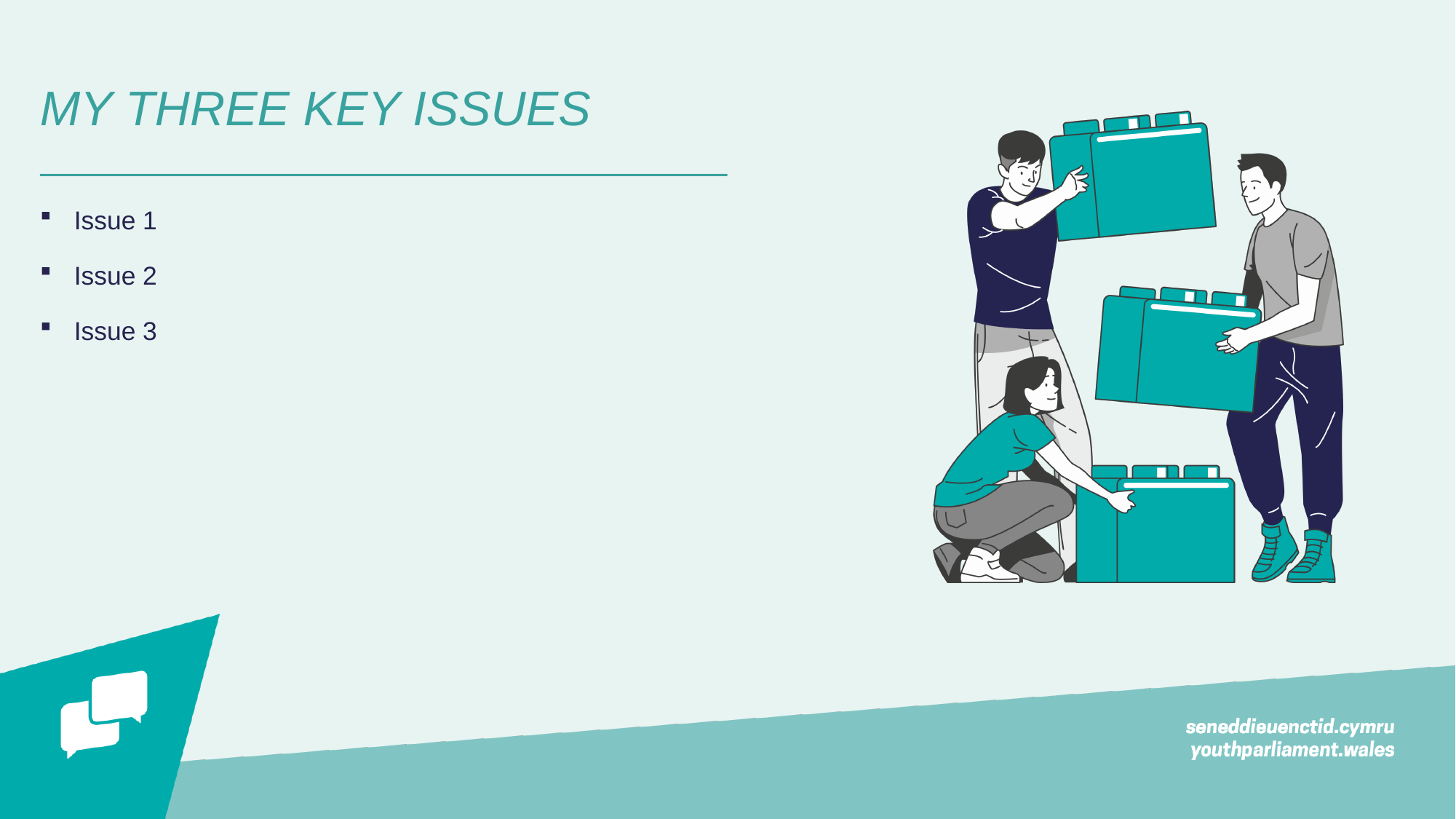

# My three key issues
Issue 1
Issue 2
Issue 3